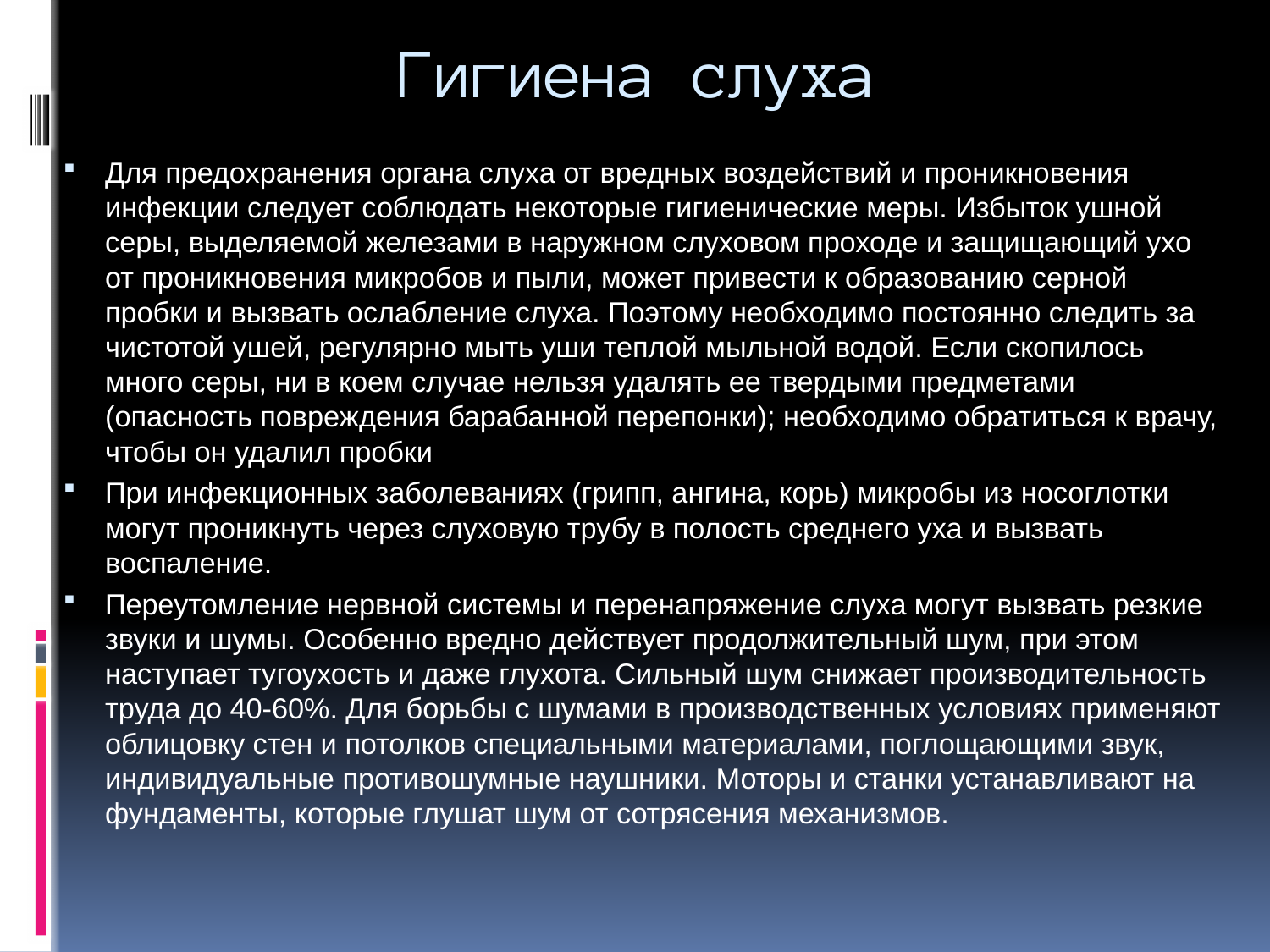

# Гигиена слуха
Для предохранения органа слуха от вредных воздействий и проникновения инфекции следует соблюдать некоторые гигиенические меры. Избыток ушной серы, выделяемой железами в наружном слуховом проходе и защищающий ухо от проникновения микробов и пыли, может привести к образованию серной пробки и вызвать ослабление слуха. Поэтому необходимо постоянно следить за чистотой ушей, регулярно мыть уши теплой мыльной водой. Если скопилось много серы, ни в коем случае нельзя удалять ее твердыми предметами (опасность повреждения барабанной перепонки); необходимо обратиться к врачу, чтобы он удалил пробки
При инфекционных заболеваниях (грипп, ангина, корь) микробы из носоглотки могут проникнуть через слуховую трубу в полость среднего уха и вызвать воспаление.
Переутомление нервной системы и перенапряжение слуха могут вызвать резкие звуки и шумы. Особенно вредно действует продолжительный шум, при этом наступает тугоухость и даже глухота. Сильный шум снижает производительность труда до 40-60%. Для борьбы с шумами в производственных условиях применяют облицовку стен и потолков специальными материалами, поглощающими звук, индивидуальные противошумные наушники. Моторы и станки устанавливают на фундаменты, которые глушат шум от сотрясения механизмов.